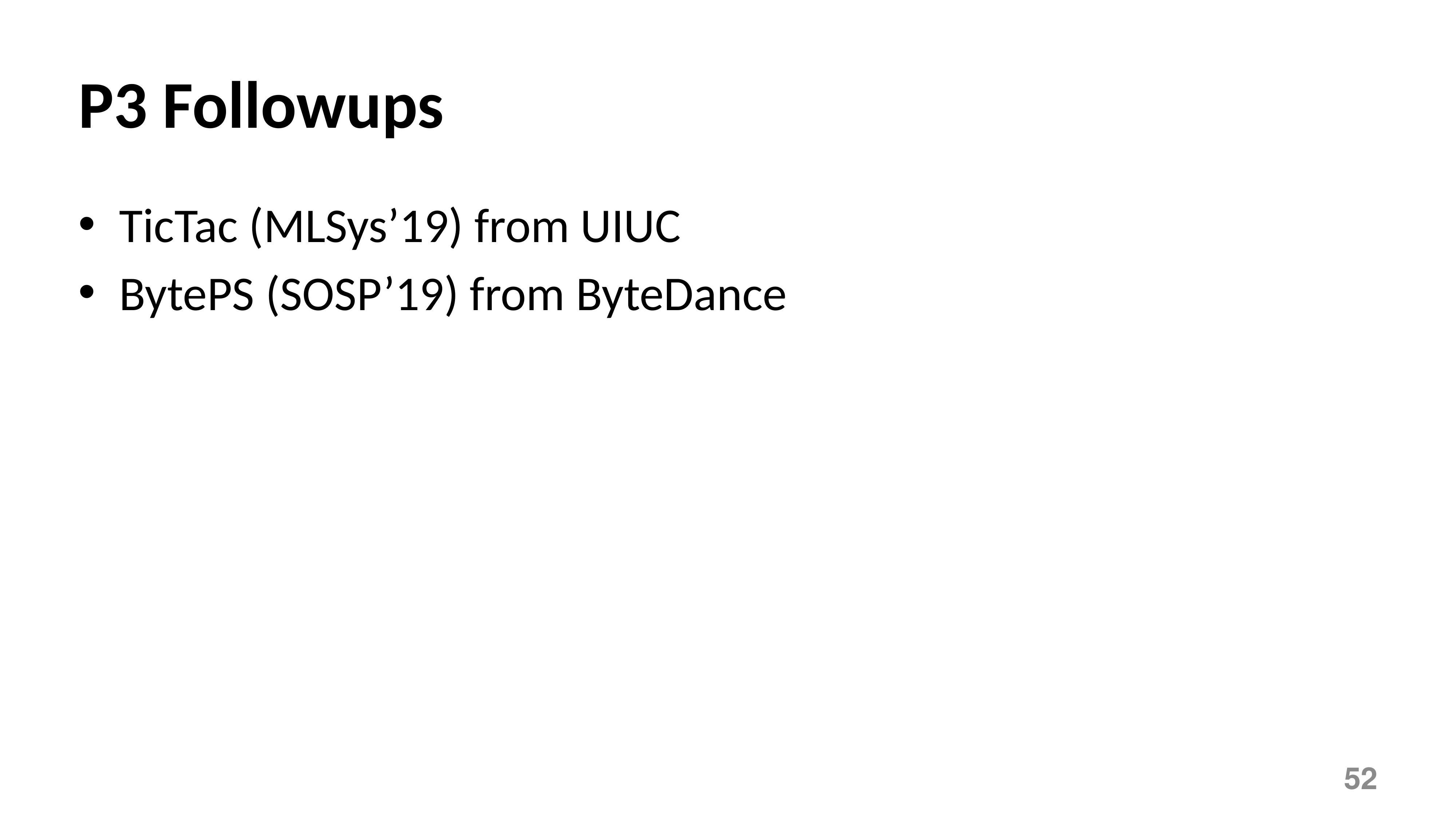

# P3 Followups
TicTac (MLSys’19) from UIUC
BytePS (SOSP’19) from ByteDance
52